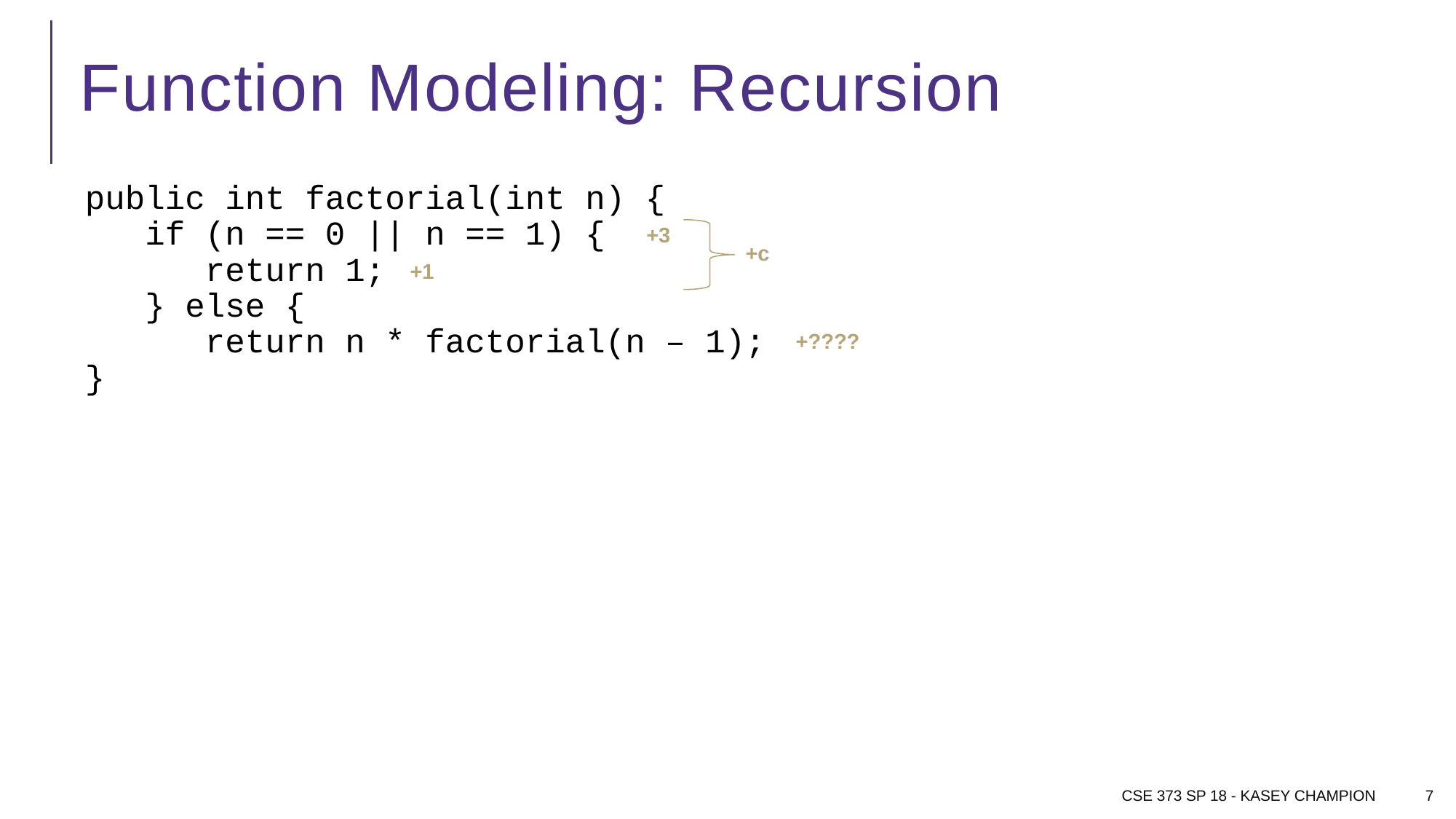

# Function Modeling: Recursion
public int factorial(int n) {
   if (n == 0 || n == 1) {
      return 1;
   } else {
      return n * factorial(n – 1);
}

+3

+c
+1
+????
CSE 373 SP 18 - Kasey Champion
7